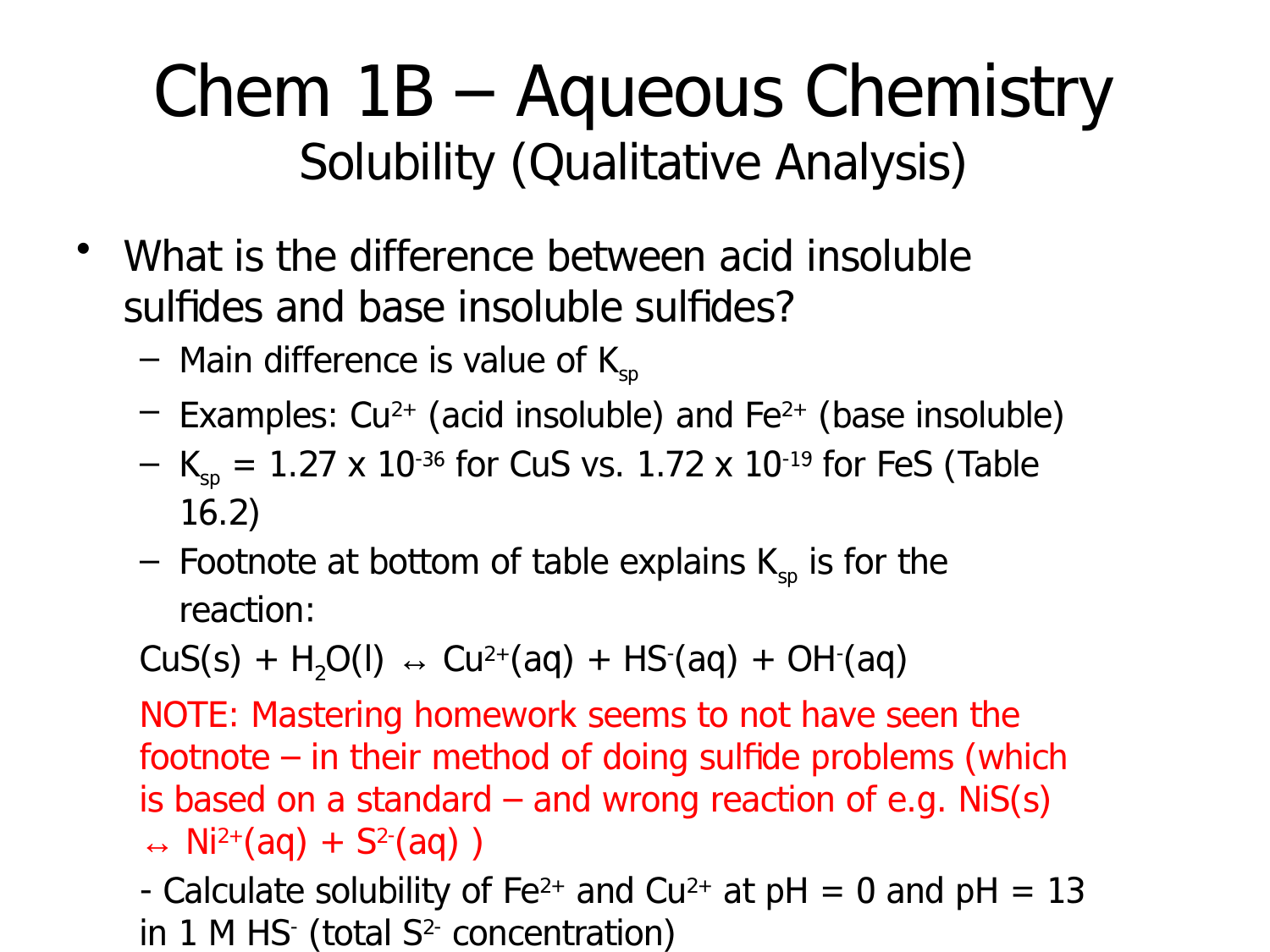

# Chem 1B – Aqueous Chemistry Solubility (Qualitative Analysis)
What is the difference between acid insoluble sulfides and base insoluble sulfides?
Main difference is value of Ksp
Examples: Cu2+ (acid insoluble) and Fe2+ (base insoluble)
Ksp = 1.27 x 10-36 for CuS vs. 1.72 x 10-19 for FeS (Table 16.2)
Footnote at bottom of table explains Ksp is for the reaction:
CuS(s) + H2O(l) ↔ Cu2+(aq) + HS-(aq) + OH-(aq)
NOTE: Mastering homework seems to not have seen the footnote – in their method of doing sulfide problems (which is based on a standard – and wrong reaction of e.g. NiS(s) ↔ Ni2+(aq) + S2-(aq) )
- Calculate solubility of Fe2+ and Cu2+ at pH = 0 and pH = 13 in 1 M HS- (total S2- concentration)